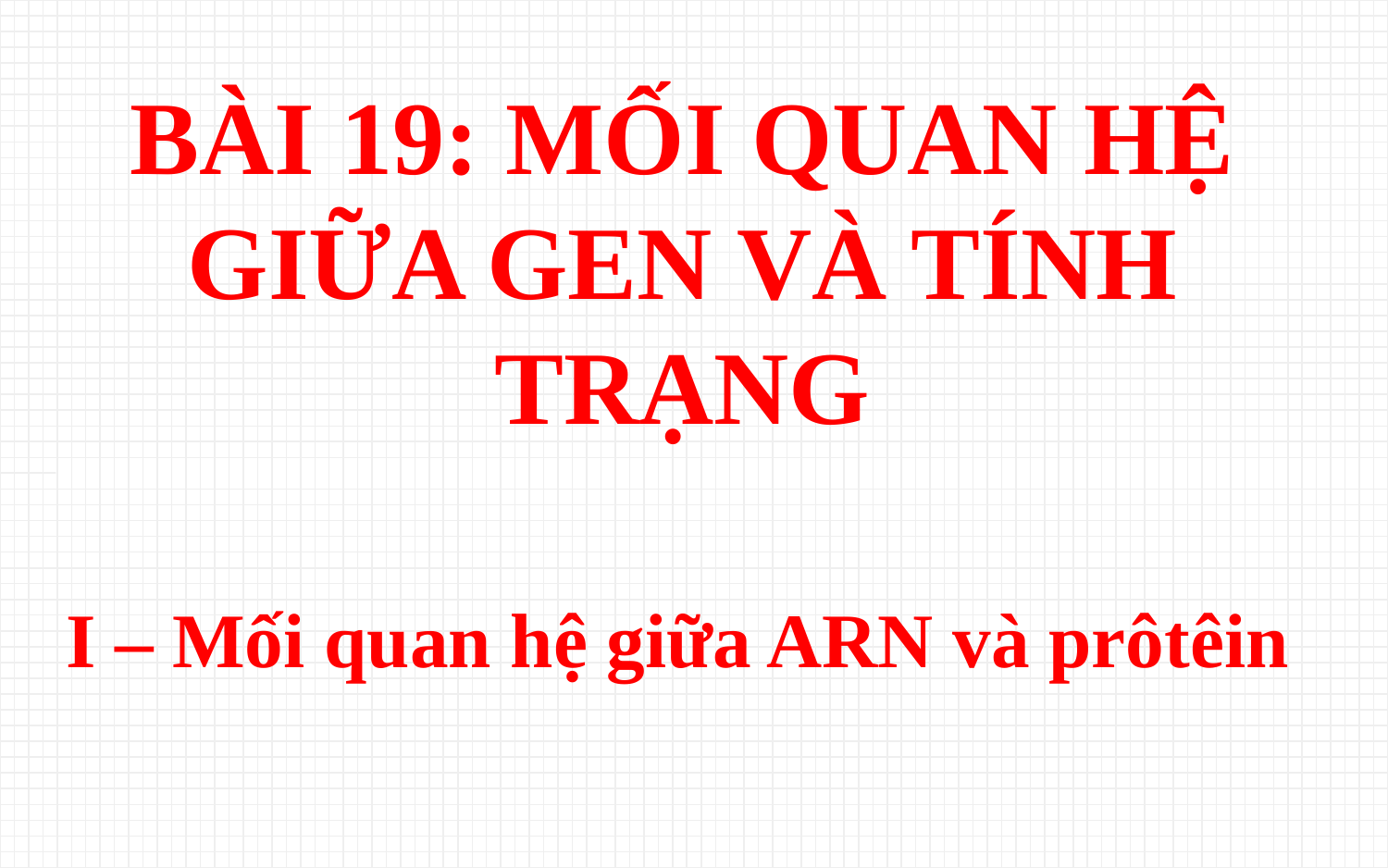

BÀI 19: MỐI QUAN HỆ GIỮA GEN VÀ TÍNH TRẠNG
I – Mối quan hệ giữa ARN và prôtêin